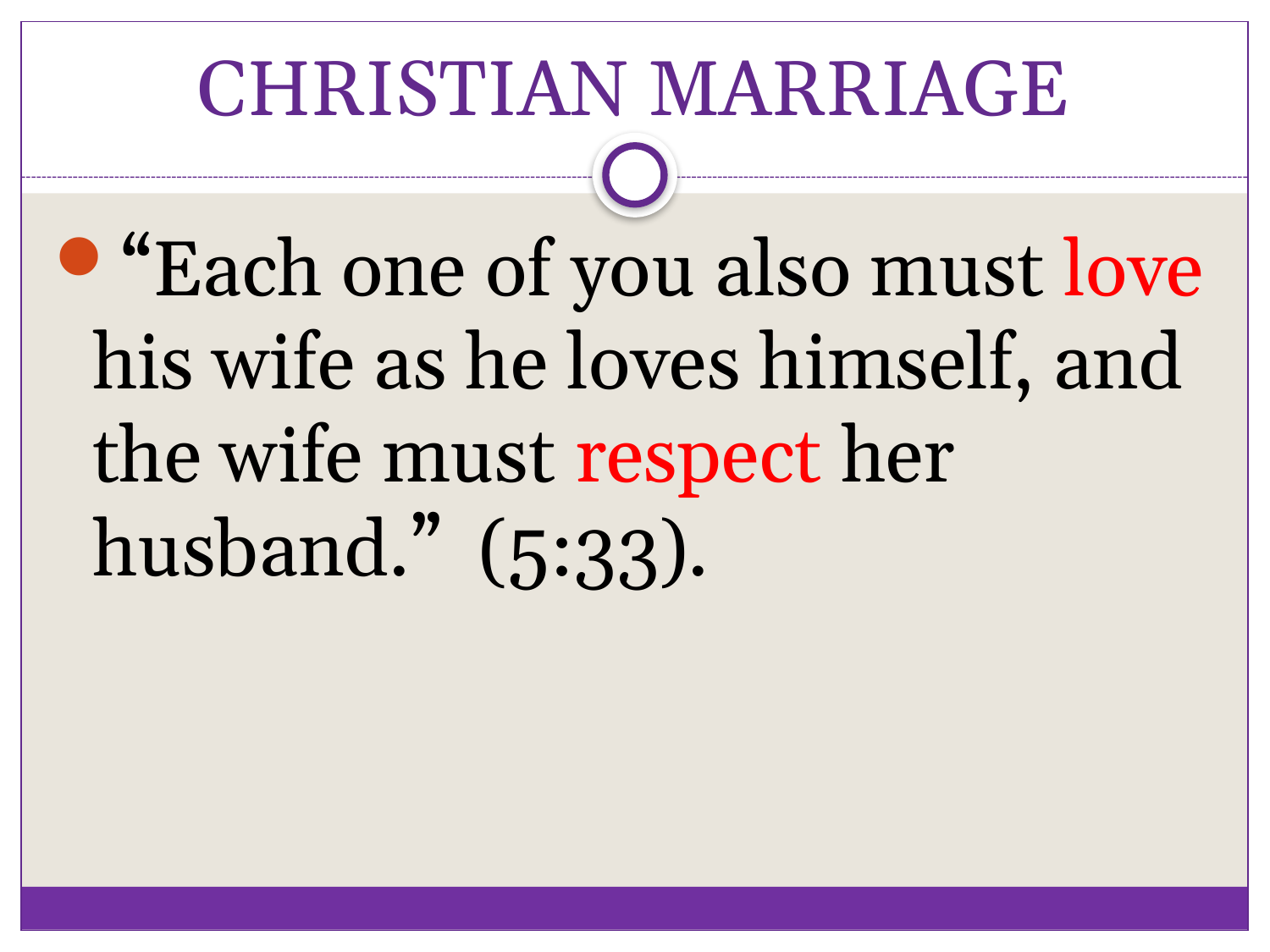

# CHRISTIAN MARRIAGE
“Each one of you also must love his wife as he loves himself, and  the wife must respect her husband.”  (5:33).